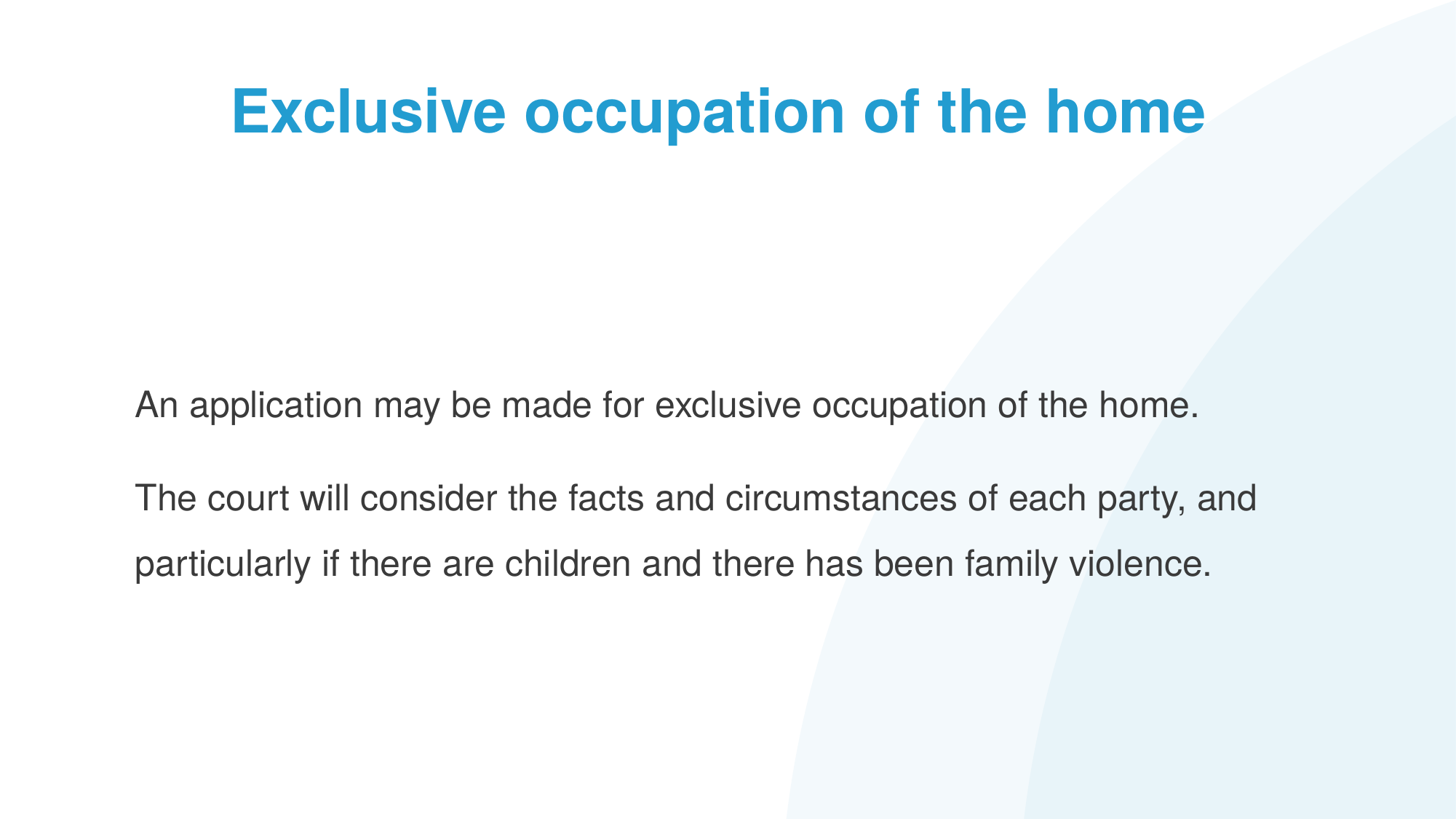

# Exclusive occupation of the home
An application may be made for exclusive occupation of the home.
The court will consider the facts and circumstances of each party, and particularly if there are children and there has been family violence.